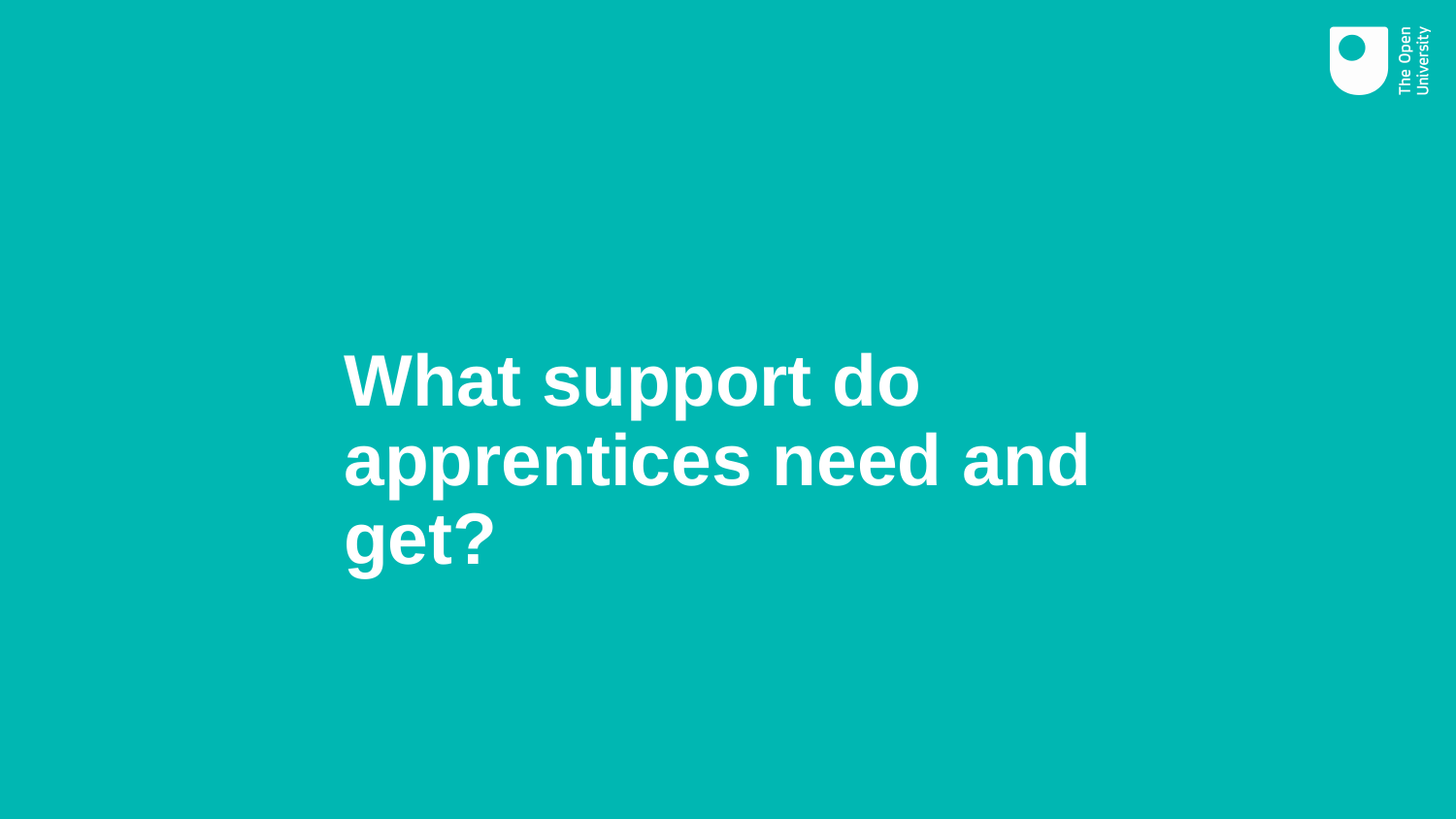

# What support do apprentices need and get?